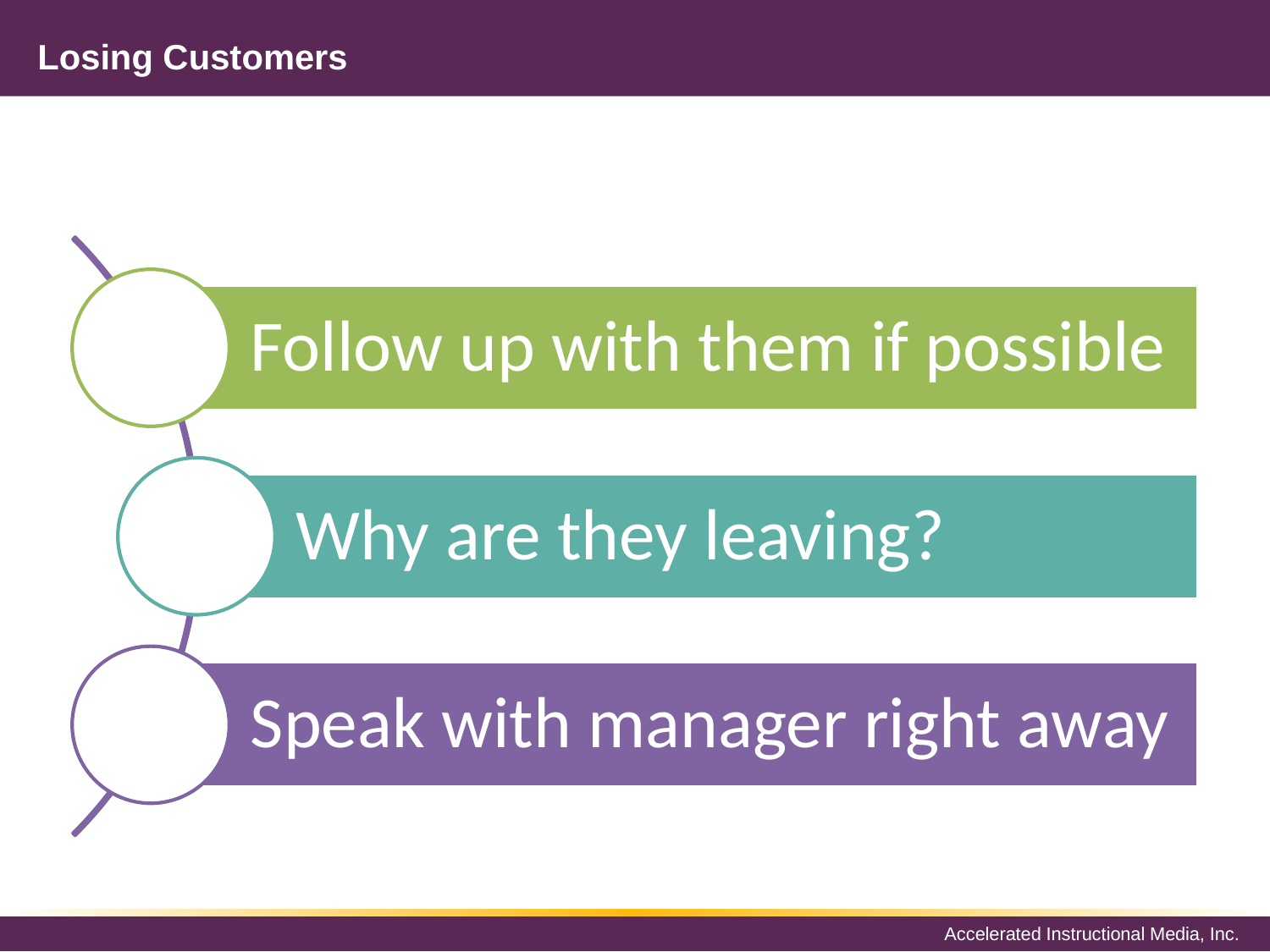

# Losing Customers

Follow up with them if possible

Why are they leaving?

Speak with manager right away